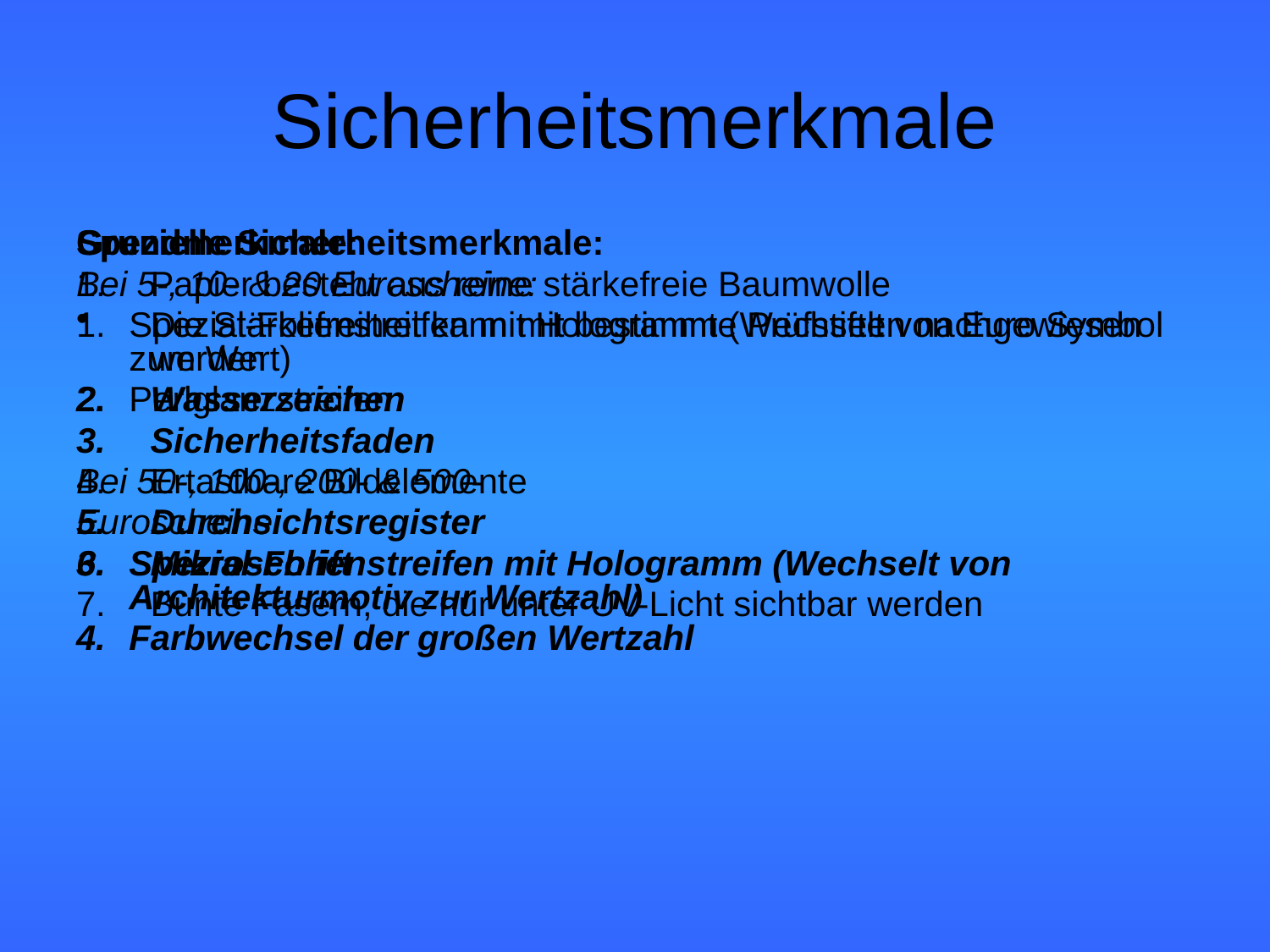

# Sicherheitsmerkmale
Grundmerkmale:
Papier besteht aus reine stärkefreie Baumwolle
Die Stärkefreiheit kann mit bestimmte Prüfstiften nachgewiesen werden
Wasserzeichen
Sicherheitsfaden
Ertastbare Bildelemente
Durchsichtsregister
Mikroschrift
Bunte Fasern, die nur unter UV-Licht sichtbar werden

Spezielle Sicherheitsmerkmale:
Bei 5-, 10- & 20 Euroscheine:
Spezial-Folienstreifen mit Hologramm (Wechselt von Euro Symbol zum Wert)
Perlglanzstreifen

Bei 50-, 100-, 200- & 500-
Euroscheine:
Spezial-Folienstreifen mit Hologramm (Wechselt von Architekturmotiv zur Wertzahl)
Farbwechsel der großen Wertzahl